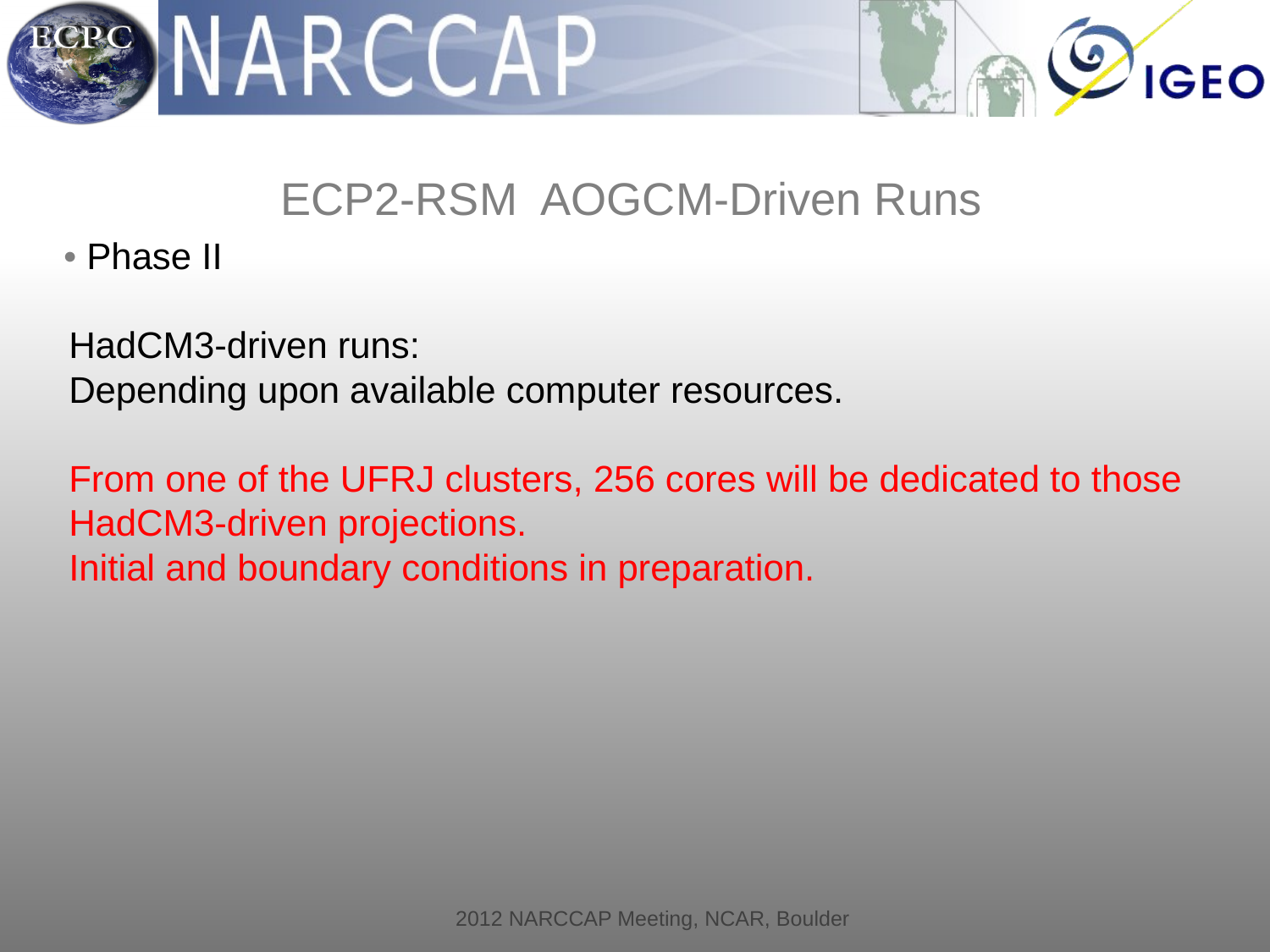

ECP2-RSM  AOGCM-Driven Runs
 Phase II

HadCM3-driven runs:
Depending upon available computer resources.

From one of the UFRJ clusters, 256 cores will be dedicated to those HadCM3-driven projections.
Initial and boundary conditions in preparation.